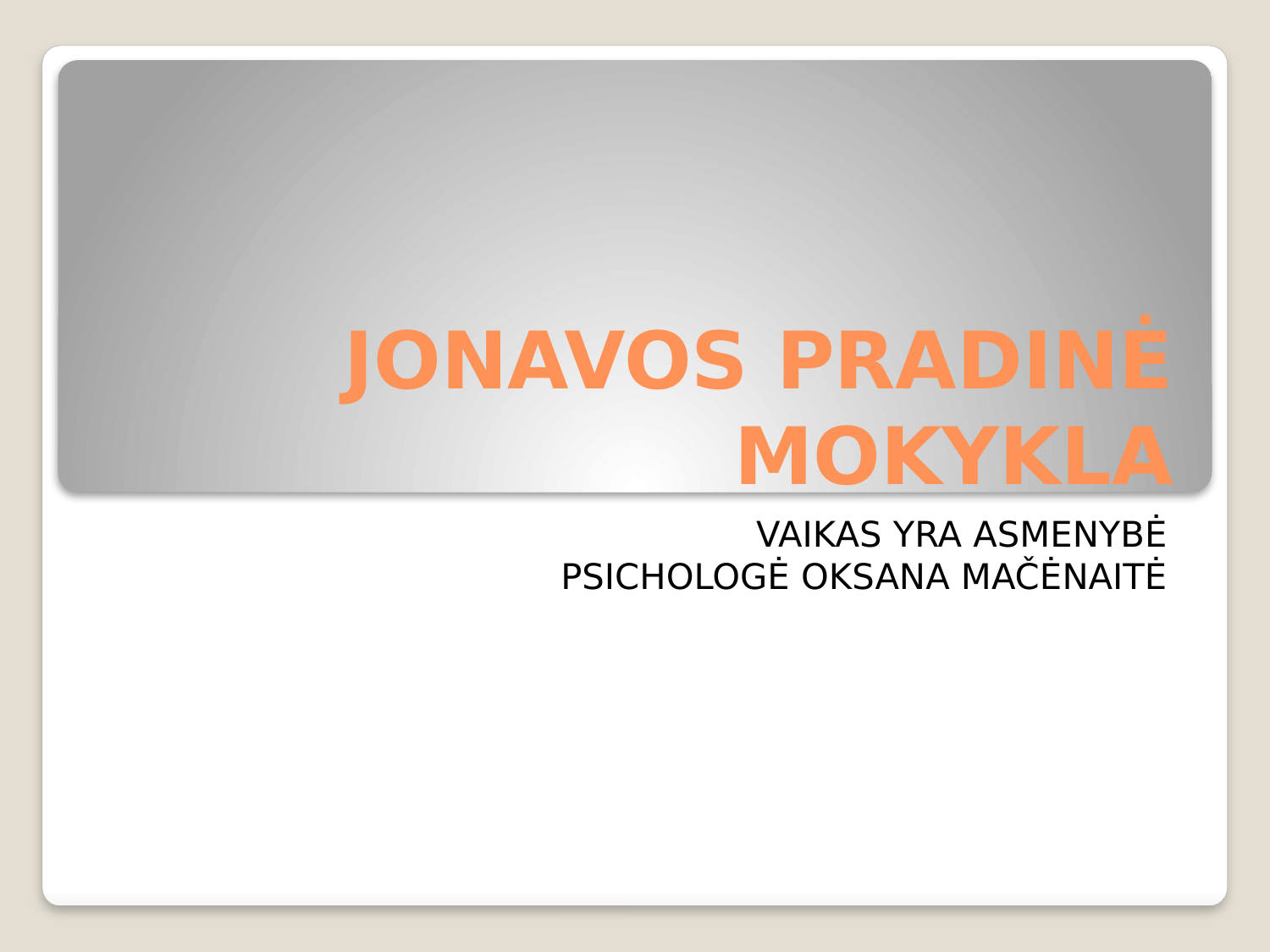

# JONAVOS PRADINĖ MOKYKLA
VAIKAS YRA ASMENYBĖ
PSICHOLOGĖ OKSANA MAČĖNAITĖ